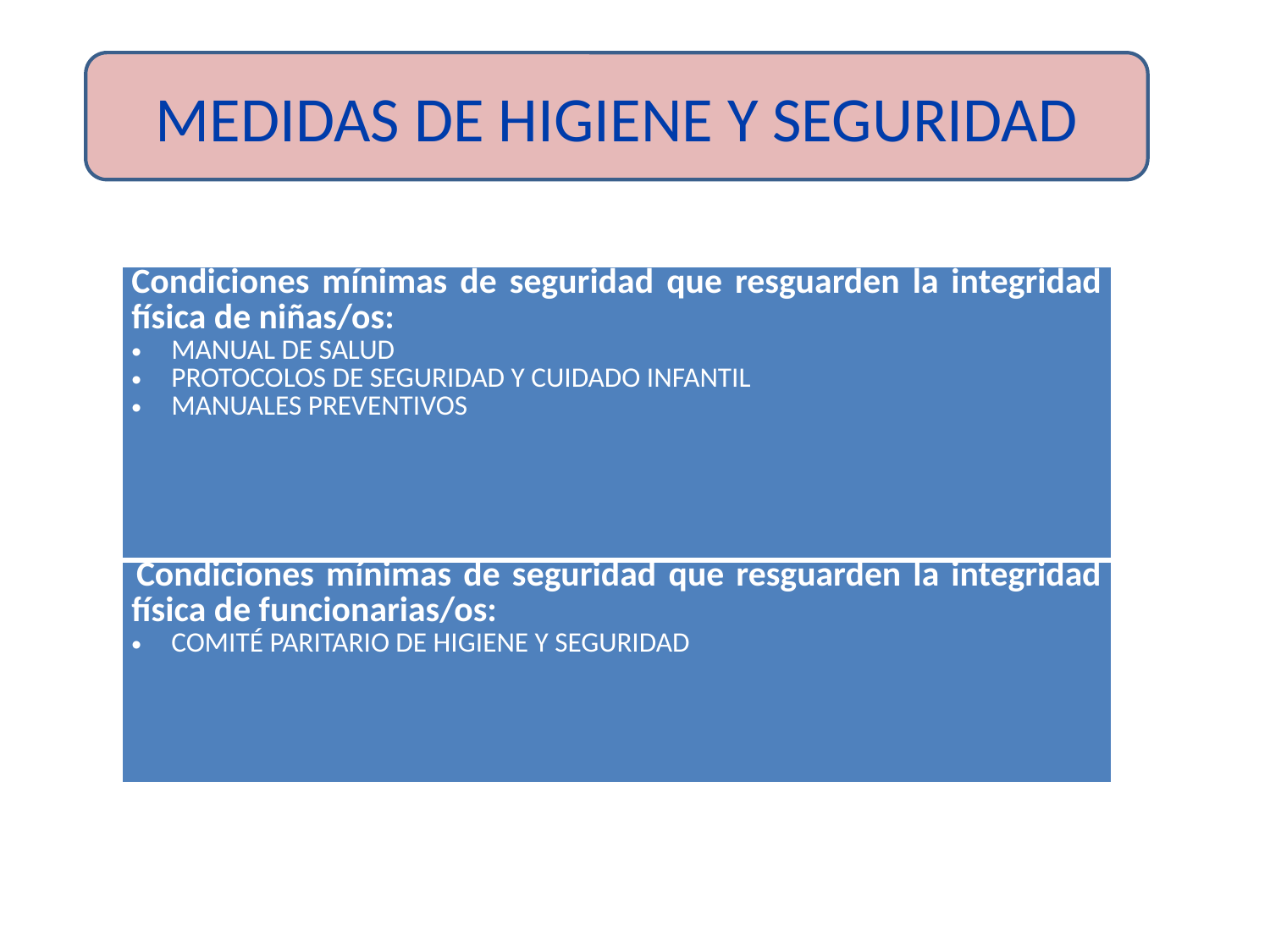

MEDIDAS DE HIGIENE Y SEGURIDAD
| Condiciones mínimas de seguridad que resguarden la integridad física de niñas/os: MANUAL DE SALUD PROTOCOLOS DE SEGURIDAD Y CUIDADO INFANTIL MANUALES PREVENTIVOS |
| --- |
| Condiciones mínimas de seguridad que resguarden la integridad física de funcionarias/os: COMITÉ PARITARIO DE HIGIENE Y SEGURIDAD |